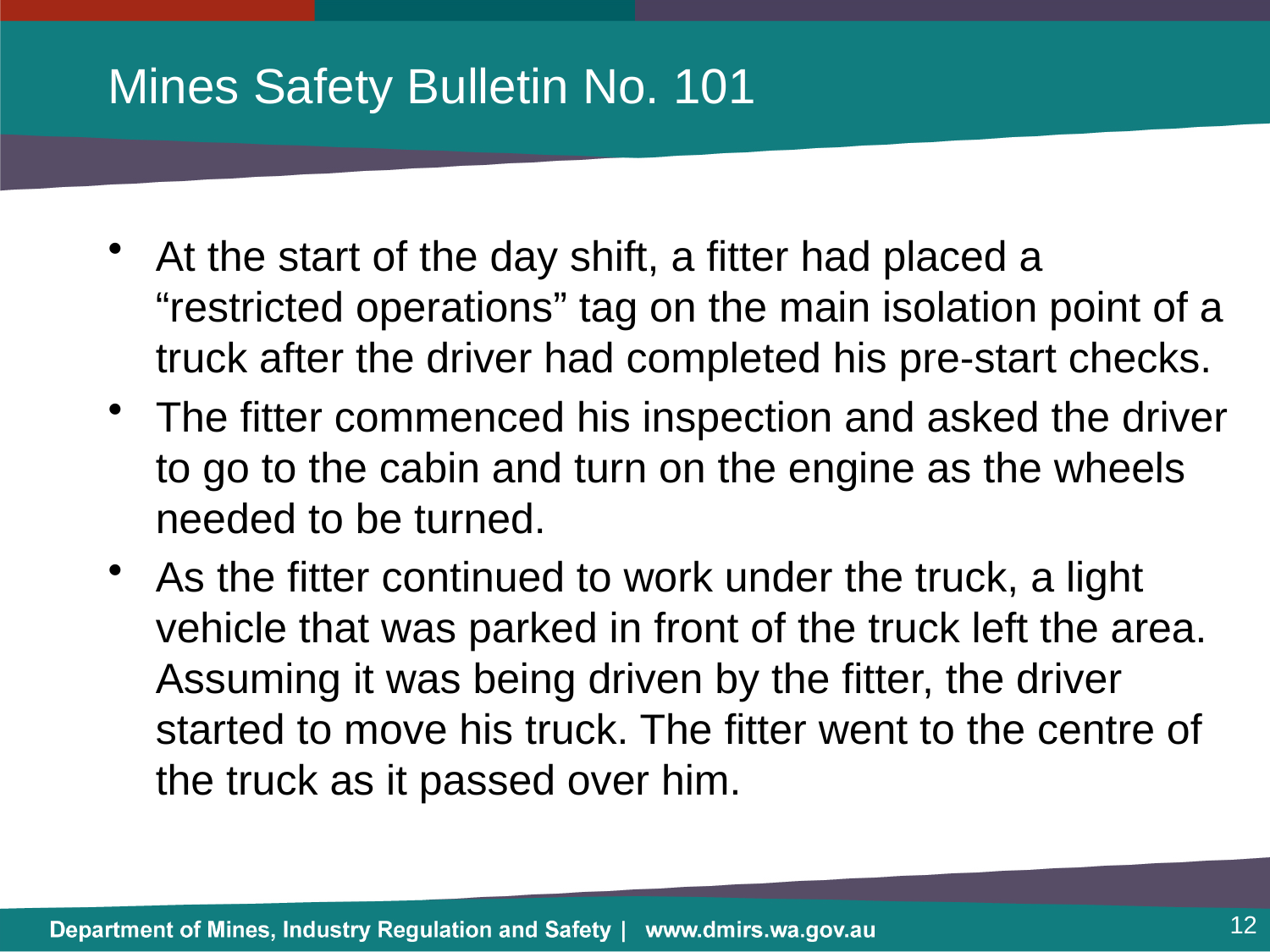

# Mines Safety Bulletin No. 101
At the start of the day shift, a fitter had placed a “restricted operations” tag on the main isolation point of a truck after the driver had completed his pre-start checks.
The fitter commenced his inspection and asked the driver to go to the cabin and turn on the engine as the wheels needed to be turned.
As the fitter continued to work under the truck, a light vehicle that was parked in front of the truck left the area. Assuming it was being driven by the fitter, the driver started to move his truck. The fitter went to the centre of the truck as it passed over him.

12